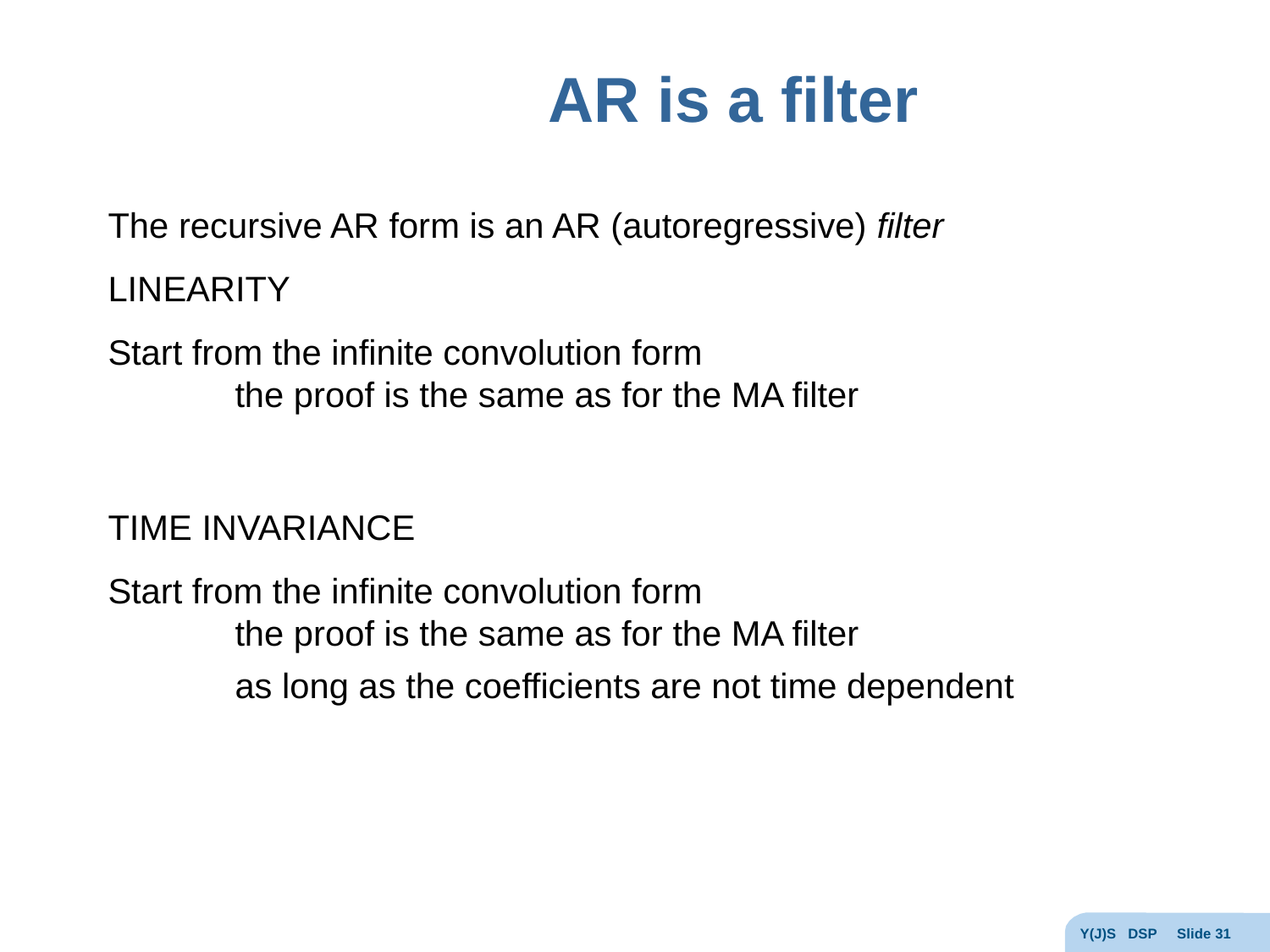

# AR is a filter
The recursive AR form is an AR (autoregressive) filter
LINEARITY
Start from the infinite convolution form
	the proof is the same as for the MA filter

TIME INVARIANCE
Start from the infinite convolution form
	the proof is the same as for the MA filter
	as long as the coefficients are not time dependent

Y(J)S   DSP     Slide 31